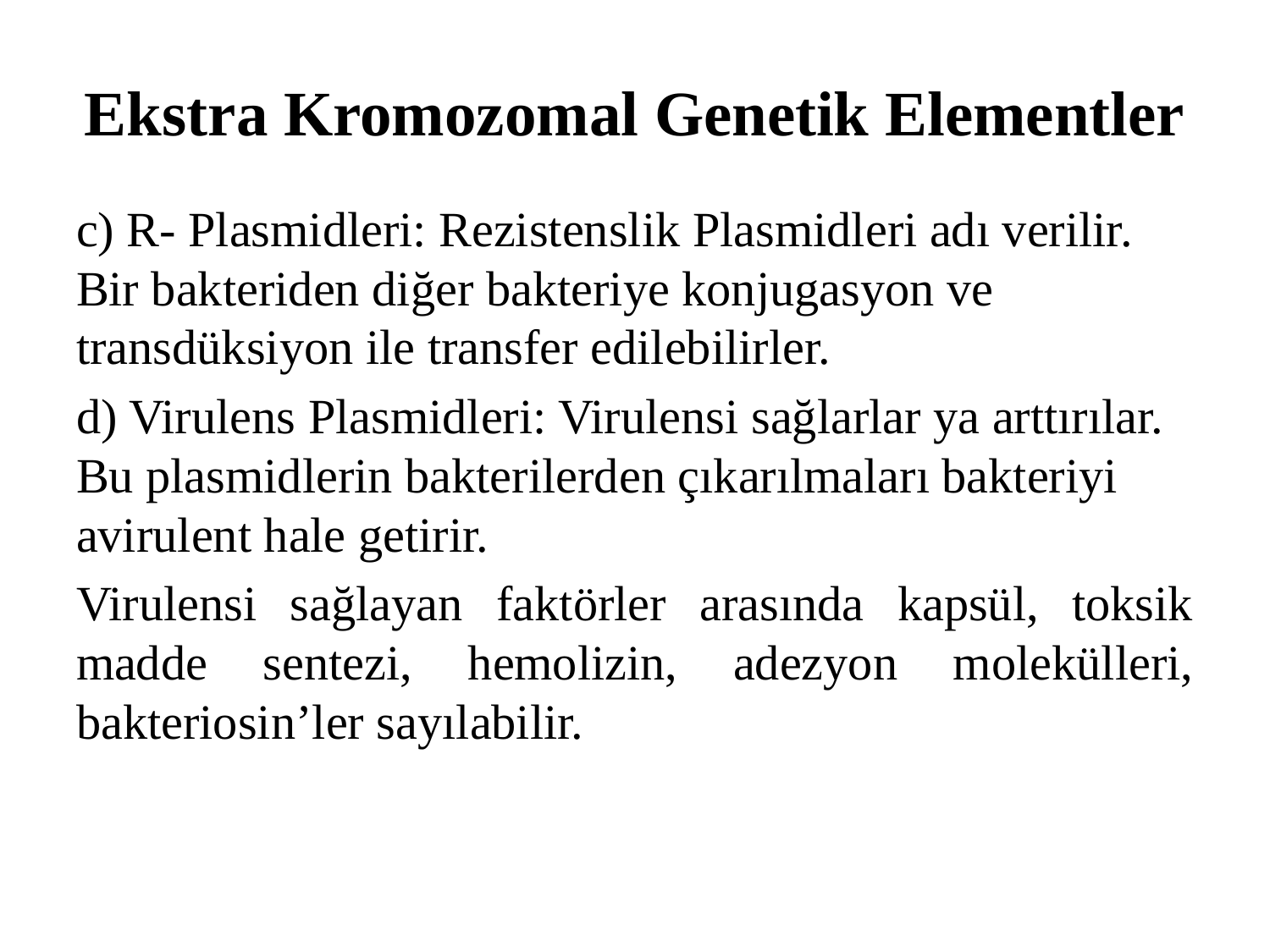

# Ekstra Kromozomal Genetik Elementler
c) R- Plasmidleri: Rezistenslik Plasmidleri adı verilir. Bir bakteriden diğer bakteriye konjugasyon ve transdüksiyon ile transfer edilebilirler.
d) Virulens Plasmidleri: Virulensi sağlarlar ya arttırılar. Bu plasmidlerin bakterilerden çıkarılmaları bakteriyi avirulent hale getirir.
Virulensi sağlayan faktörler arasında kapsül, toksik madde sentezi, hemolizin, adezyon molekülleri, bakteriosin’ler sayılabilir.